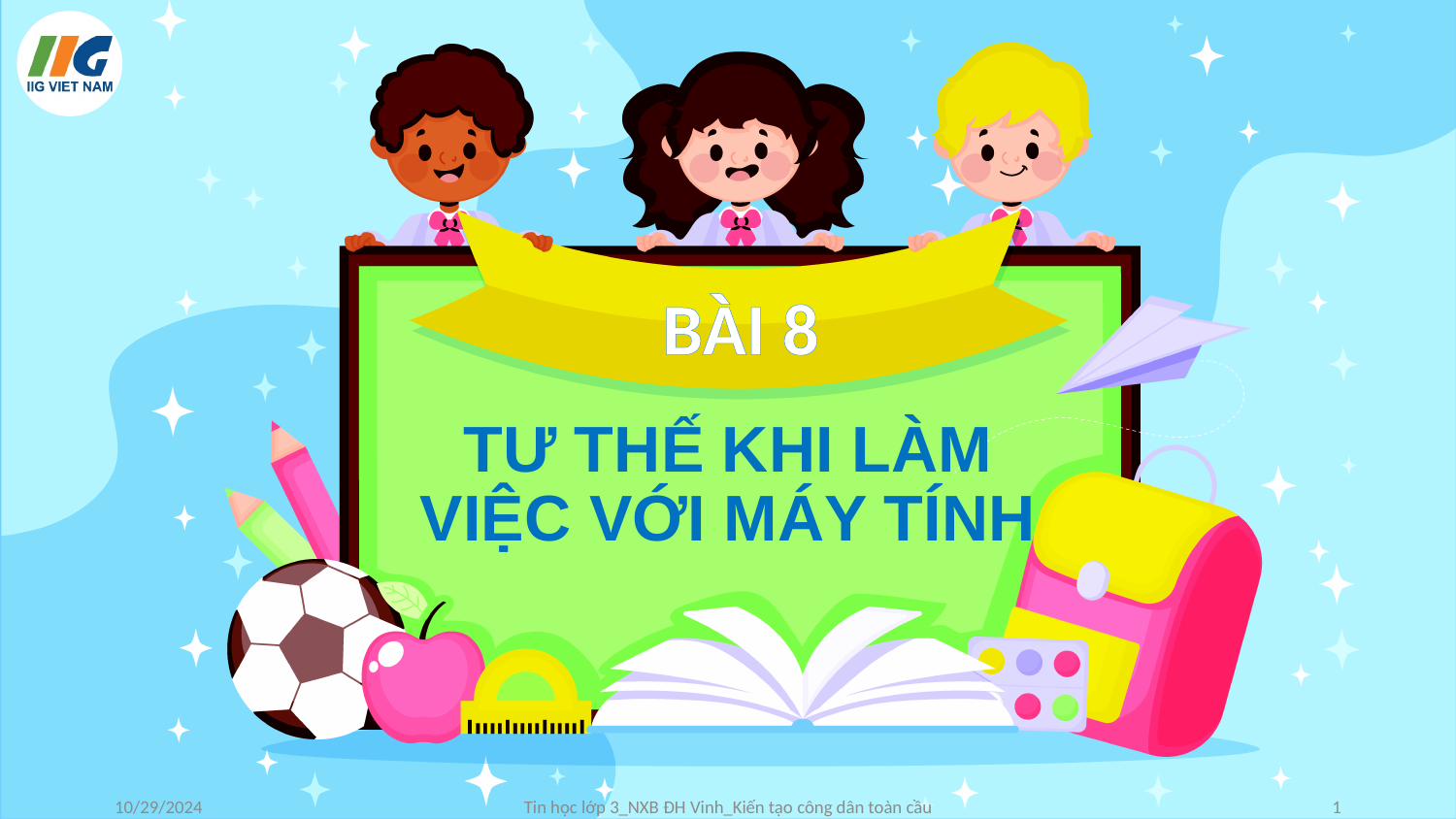

BÀI 8
# TƯ THẾ KHI LÀM VIỆC VỚI MÁY TÍNH
10/29/2024
Tin học lớp 3_NXB ĐH Vinh_Kiến tạo công dân toàn cầu
1